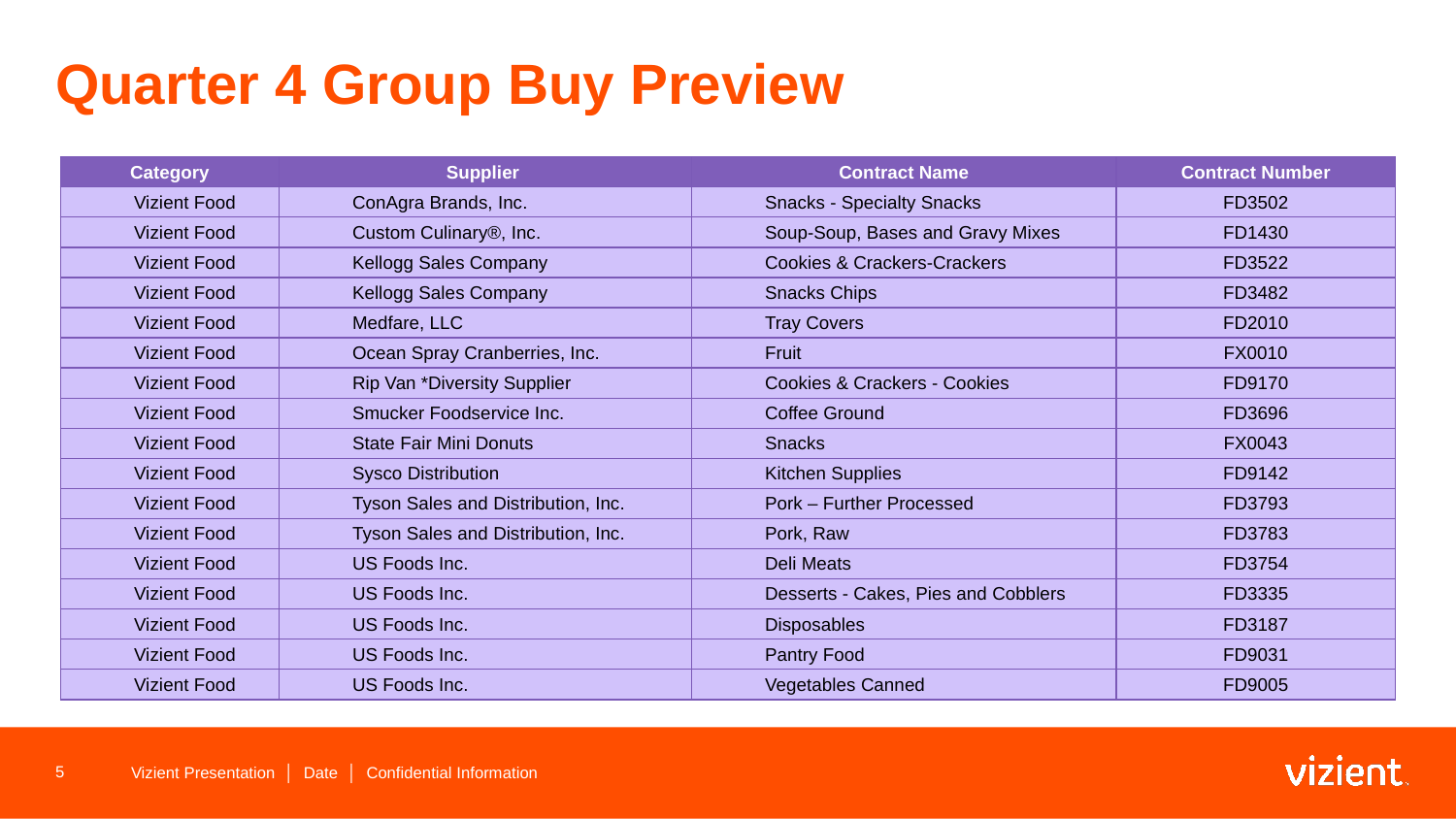

# Quarter 4 Group Buy Preview
| Category | Supplier | Contract Name | Contract Number |
| --- | --- | --- | --- |
| Vizient Food | ConAgra Brands, Inc. | Snacks - Specialty Snacks | FD3502 |
| Vizient Food | Custom Culinary®, Inc. | Soup-Soup, Bases and Gravy Mixes | FD1430 |
| Vizient Food | Kellogg Sales Company | Cookies & Crackers-Crackers | FD3522 |
| Vizient Food | Kellogg Sales Company | Snacks Chips | FD3482 |
| Vizient Food | Medfare, LLC | Tray Covers | FD2010 |
| Vizient Food | Ocean Spray Cranberries, Inc. | Fruit | FX0010 |
| Vizient Food | Rip Van \*Diversity Supplier | Cookies & Crackers - Cookies | FD9170 |
| Vizient Food | Smucker Foodservice Inc. | Coffee Ground | FD3696 |
| Vizient Food | State Fair Mini Donuts | Snacks | FX0043 |
| Vizient Food | Sysco Distribution | Kitchen Supplies | FD9142 |
| Vizient Food | Tyson Sales and Distribution, Inc. | Pork – Further Processed | FD3793 |
| Vizient Food | Tyson Sales and Distribution, Inc. | Pork, Raw | FD3783 |
| Vizient Food | US Foods Inc. | Deli Meats | FD3754 |
| Vizient Food | US Foods Inc. | Desserts - Cakes, Pies and Cobblers | FD3335 |
| Vizient Food | US Foods Inc. | Disposables | FD3187 |
| Vizient Food | US Foods Inc. | Pantry Food | FD9031 |
| Vizient Food | US Foods Inc. | Vegetables Canned | FD9005 |
5
Vizient Presentation  │  Date  │  Confidential Information